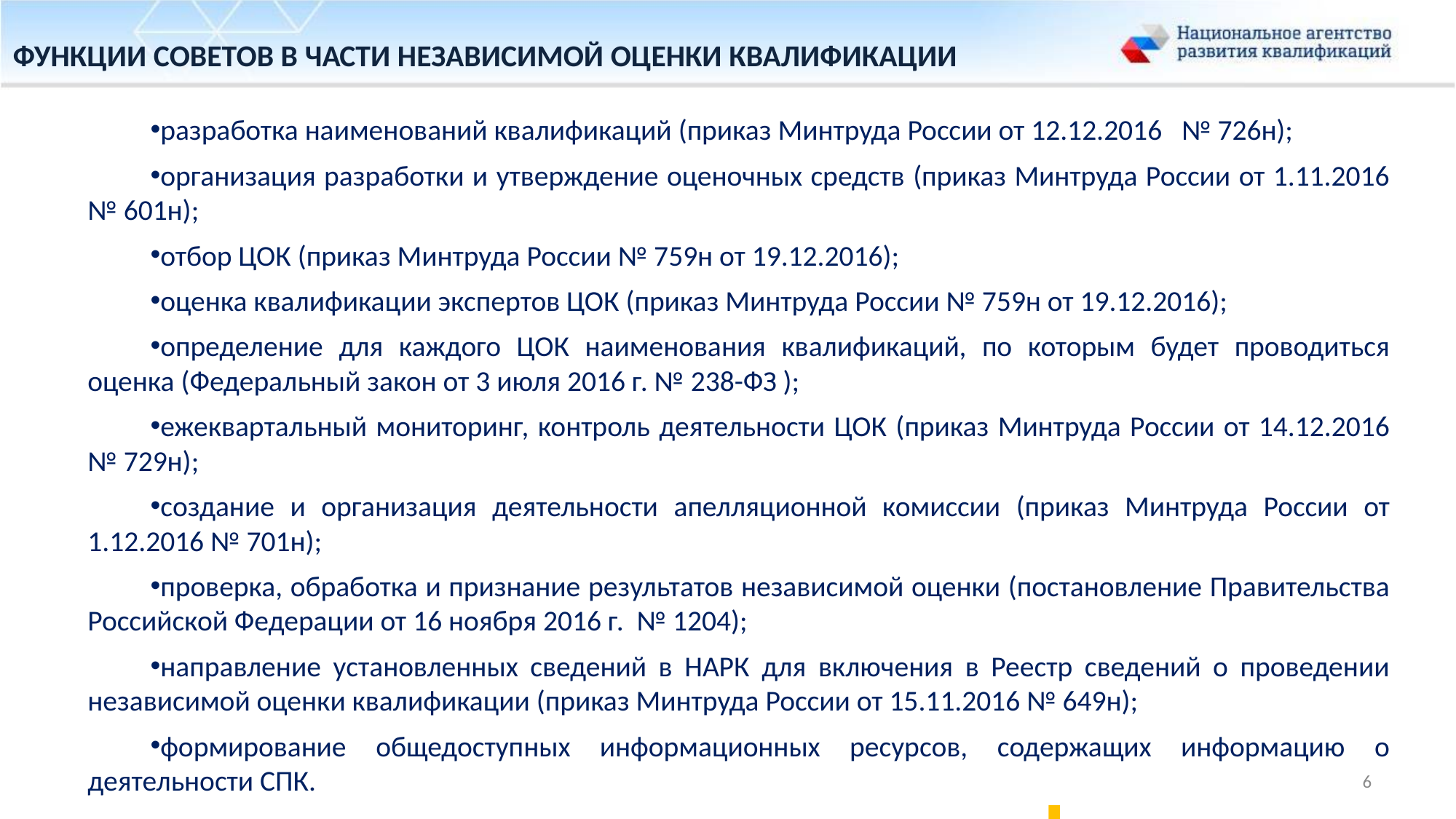

ФУНКЦИИ СОВЕТОВ В ЧАСТИ НЕЗАВИСИМОЙ ОЦЕНКИ КВАЛИФИКАЦИИ

разработка наименований квалификаций (приказ Минтруда России от 12.12.2016   № 726н);
организация разработки и утверждение оценочных средств (приказ Минтруда России от 1.11.2016 № 601н);
отбор ЦОК (приказ Минтруда России № 759н от 19.12.2016);
оценка квалификации экспертов ЦОК (приказ Минтруда России № 759н от 19.12.2016);
определение для каждого ЦОК наименования квалификаций, по которым будет проводиться оценка (Федеральный закон от 3 июля 2016 г. № 238-ФЗ );
ежеквартальный мониторинг, контроль деятельности ЦОК (приказ Минтруда России от 14.12.2016 № 729н);
создание и организация деятельности апелляционной комиссии (приказ Минтруда России от 1.12.2016 № 701н);
проверка, обработка и признание результатов независимой оценки (постановление Правительства Российской Федерации от 16 ноября 2016 г.  № 1204);
направление установленных сведений в НАРК для включения в Реестр сведений о проведении независимой оценки квалификации (приказ Минтруда России от 15.11.2016 № 649н);
формирование общедоступных информационных ресурсов, содержащих информацию о деятельности СПК.

6